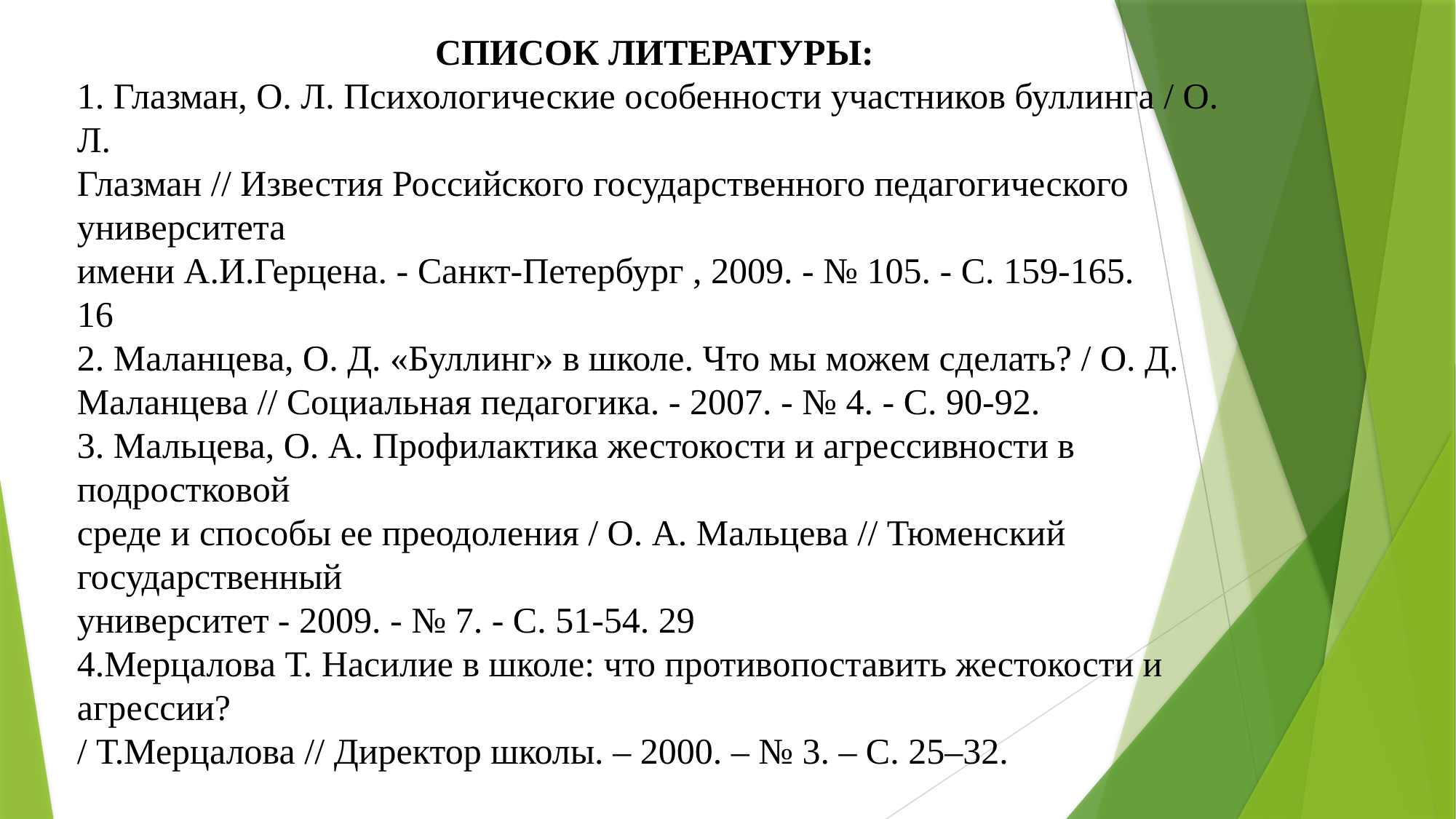

СПИСОК ЛИТЕРАТУРЫ:
1. Глазман, О. Л. Психологические особенности участников буллинга / О. Л.
Глазман // Известия Российского государственного педагогического университета
имени А.И.Герцена. - Санкт-Петербург , 2009. - № 105. - С. 159-165.
16
2. Маланцева, О. Д. «Буллинг» в школе. Что мы можем сделать? / О. Д. Маланцева // Социальная педагогика. - 2007. - № 4. - С. 90-92.
3. Мальцева, О. А. Профилактика жестокости и агрессивности в подростковой
среде и способы ее преодоления / О. А. Мальцева // Тюменский государственный
университет - 2009. - № 7. - С. 51-54. 29
4.Мерцалова Т. Насилие в школе: что противопоставить жестокости и агрессии?
/ Т.Мерцалова // Директор школы. – 2000. – № 3. – С. 25–32.